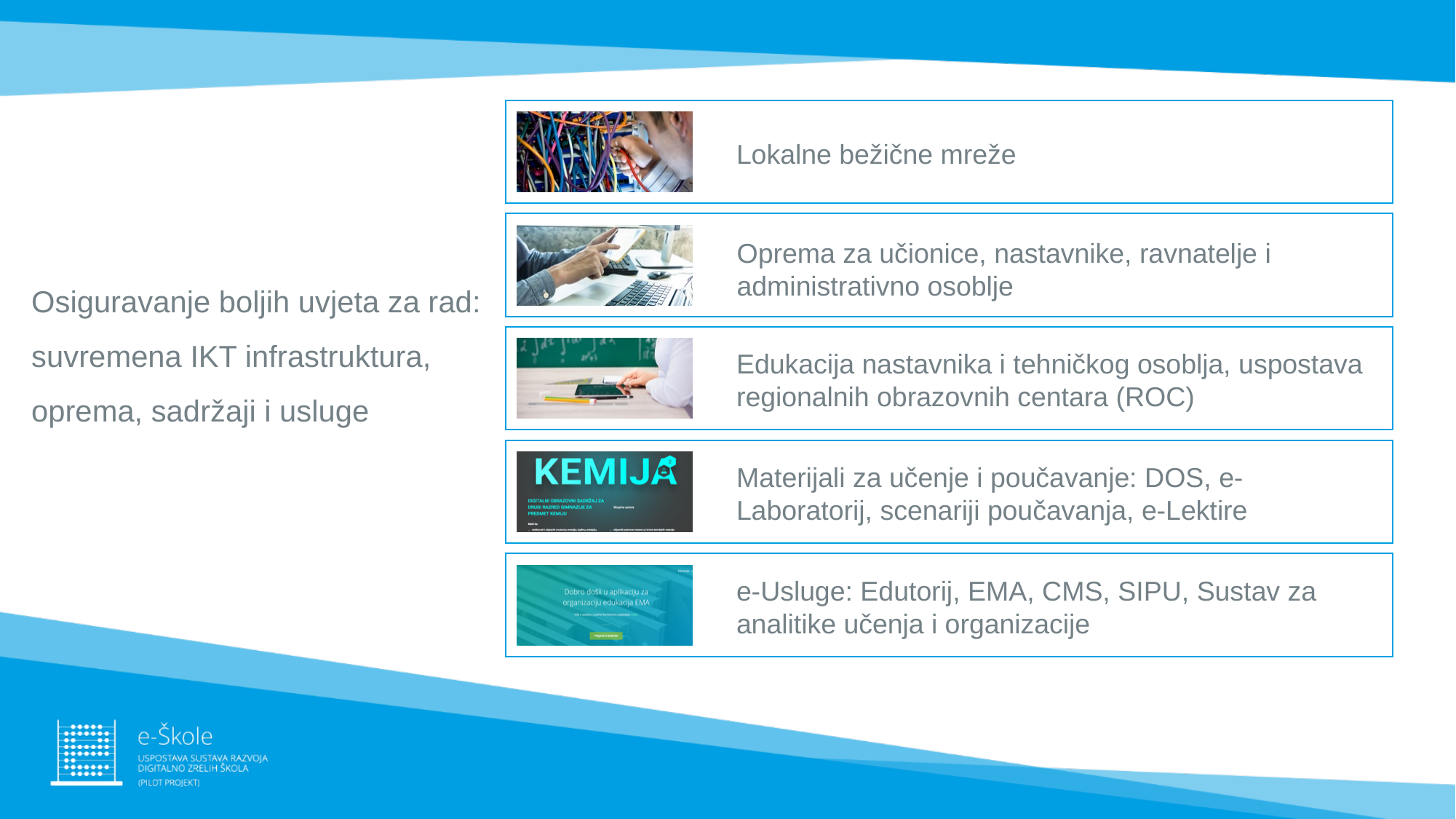

Lokalne bežične mreže
Oprema za učionice, nastavnike, ravnatelje i administrativno osoblje
Edukacija nastavnika i tehničkog osoblja, uspostava regionalnih obrazovnih centara (ROC)
Materijali za učenje i poučavanje: DOS, e-Laboratorij, scenariji poučavanja, e-Lektire
e-Usluge: Edutorij, EMA, CMS, SIPU, Sustav za analitike učenja i organizacije
# Osiguravanje boljih uvjeta za rad: suvremena IKT infrastruktura, oprema, sadržaji i usluge